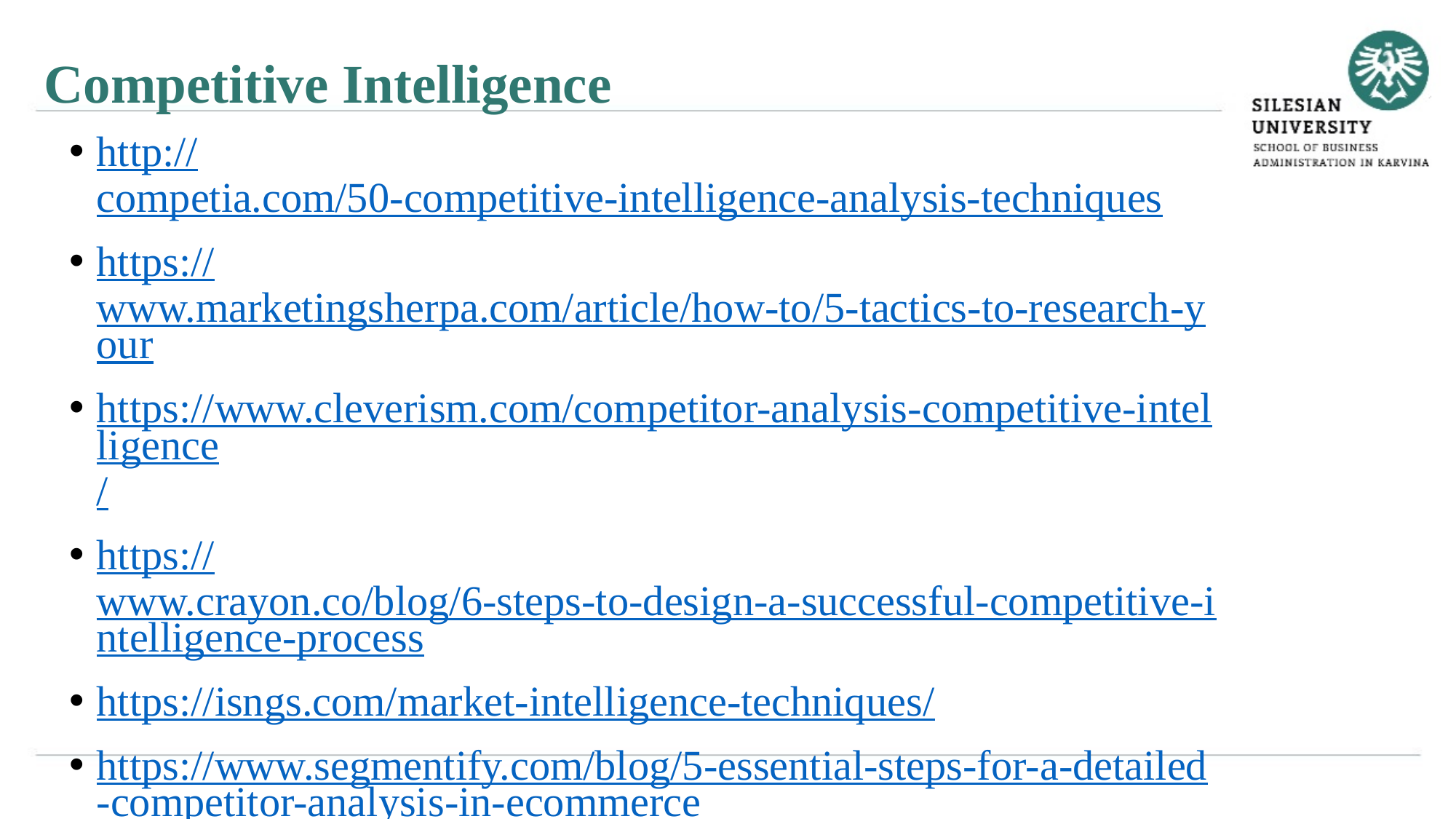

Competitive Intelligence
http://competia.com/50-competitive-intelligence-analysis-techniques
https://www.marketingsherpa.com/article/how-to/5-tactics-to-research-your
https://www.cleverism.com/competitor-analysis-competitive-intelligence/
https://www.crayon.co/blog/6-steps-to-design-a-successful-competitive-intelligence-process
https://isngs.com/market-intelligence-techniques/
https://www.segmentify.com/blog/5-essential-steps-for-a-detailed-competitor-analysis-in-ecommerce/